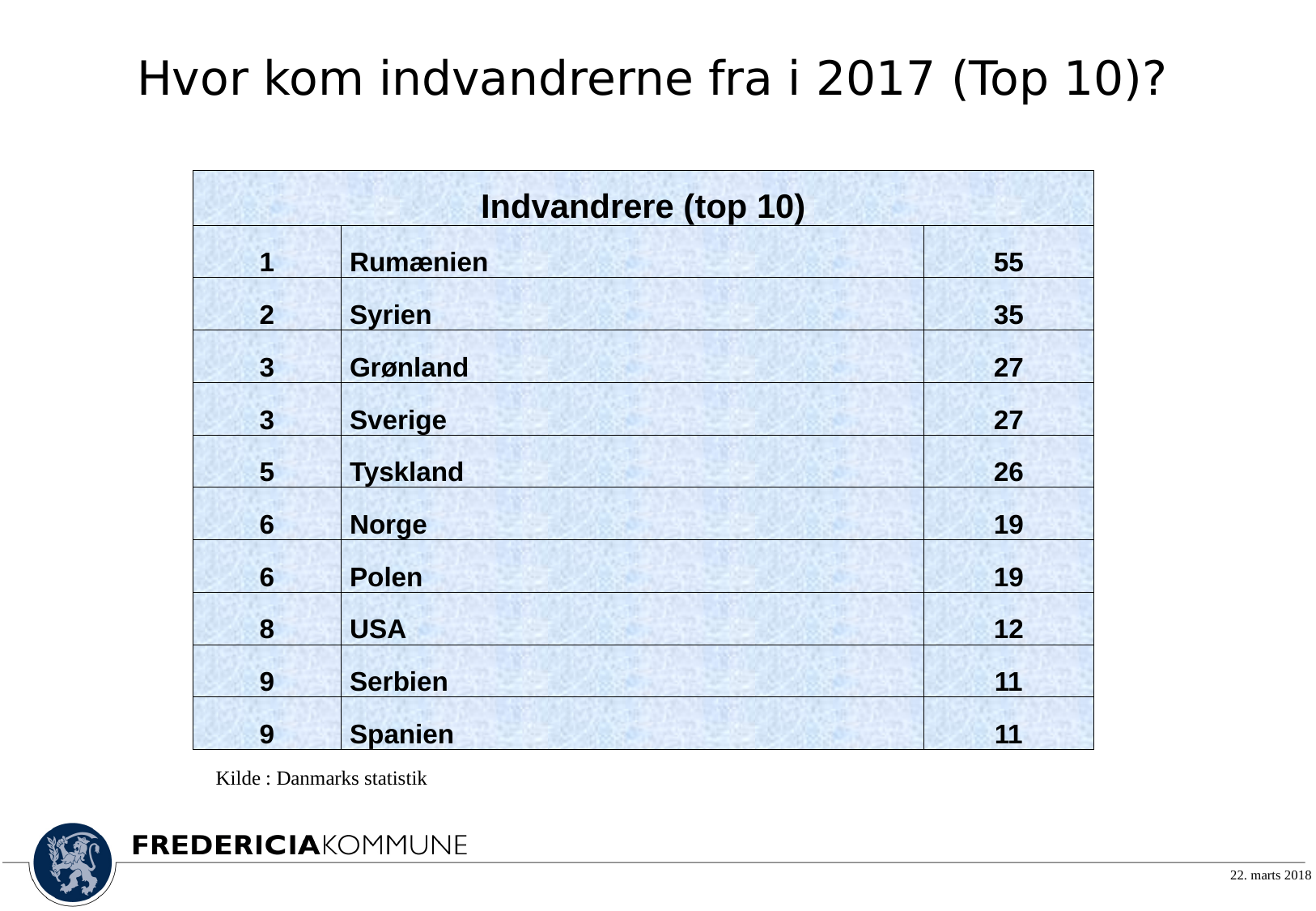

# Hvor kom indvandrerne fra i 2017 (Top 10)?
| Indvandrere (top 10) |  |  |
| --- | --- | --- |
| 1 | Rumænien | 55 |
| 2 | Syrien | 35 |
| 3 | Grønland | 27 |
| 3 | Sverige | 27 |
| 5 | Tyskland | 26 |
| 6 | Norge | 19 |
| 6 | Polen | 19 |
| 8 | USA | 12 |
| 9 | Serbien | 11 |
| 9 | Spanien | 11 |
Kilde : Danmarks statistik